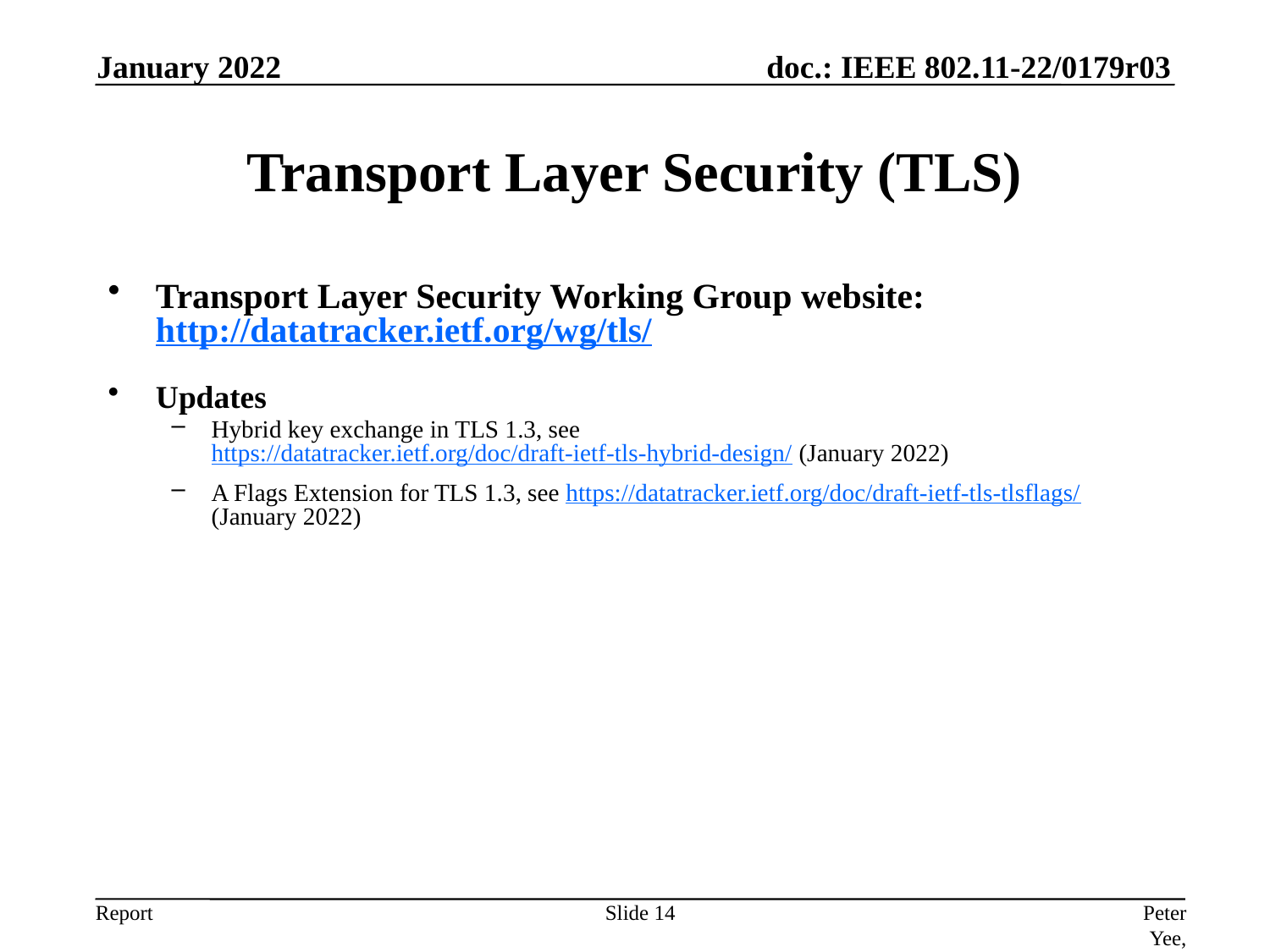

January 2022
# Transport Layer Security (TLS)
Transport Layer Security Working Group website: http://datatracker.ietf.org/wg/tls/

Updates
Hybrid key exchange in TLS 1.3, see https://datatracker.ietf.org/doc/draft-ietf-tls-hybrid-design/ (January 2022)
A Flags Extension for TLS 1.3, see https://datatracker.ietf.org/doc/draft-ietf-tls-tlsflags/ (January 2022)
Slide 14
Peter Yee, AKAYLA